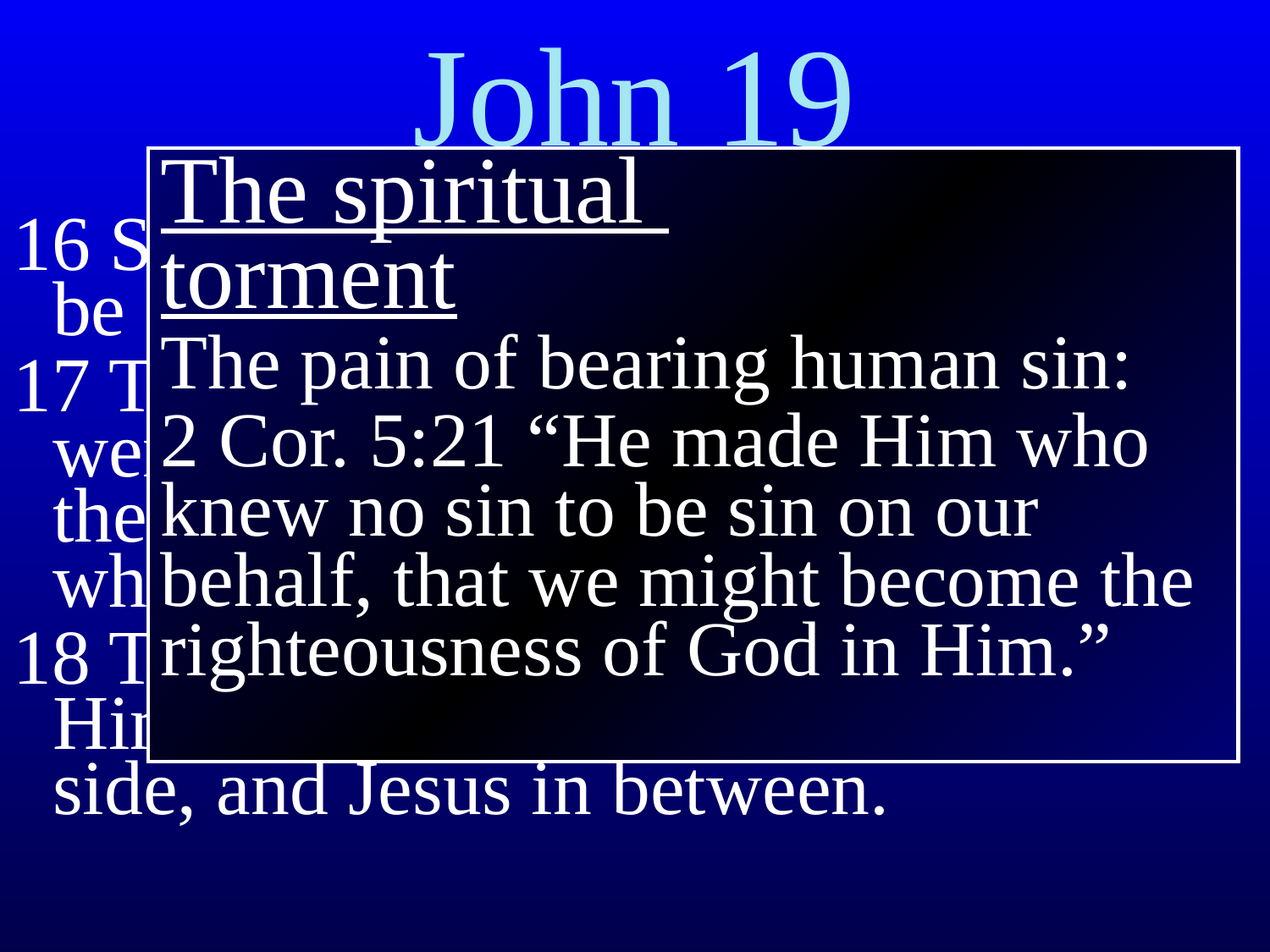

# John 19
The spiritual
torment
The pain of bearing human sin:
2 Cor. 5:21 “He made Him who knew no sin to be sin on our behalf, that we might become the righteousness of God in Him.”
16 So he then delivered Him to them to be crucified.
17 They took Jesus therefore, and He went out, bearing His own cross, to the place called the Place of a Skull, which is called in Hebrew, Golgotha.
18 There they crucified Him, and with Him two other men, one on either side, and Jesus in between.